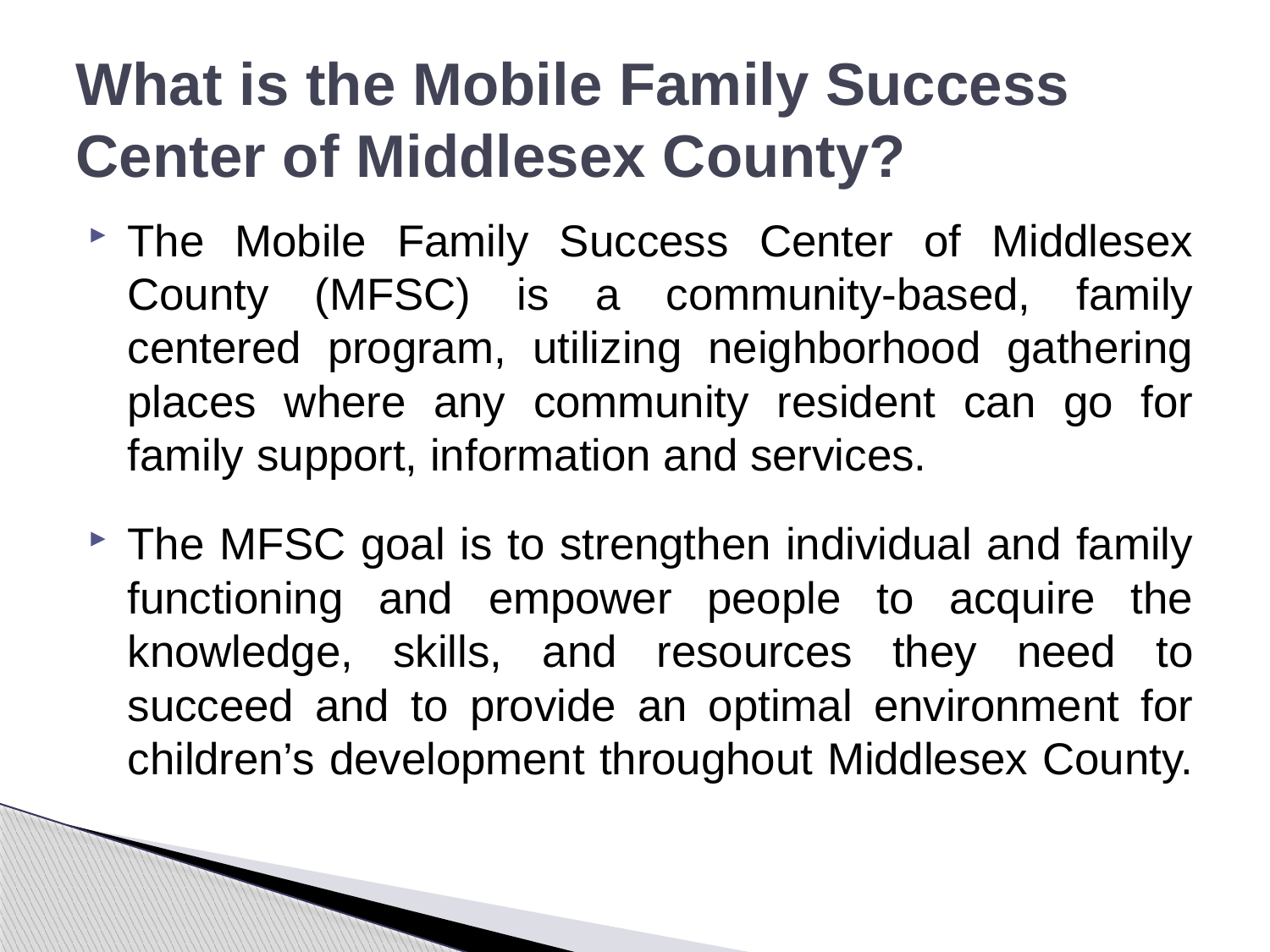

# What is the Mobile Family Success Center of Middlesex County?
The Mobile Family Success Center of Middlesex County (MFSC) is a community-based, family centered program, utilizing neighborhood gathering places where any community resident can go for family support, information and services.

The MFSC goal is to strengthen individual and family functioning and empower people to acquire the knowledge, skills, and resources they need to succeed and to provide an optimal environment for children’s development throughout Middlesex County.